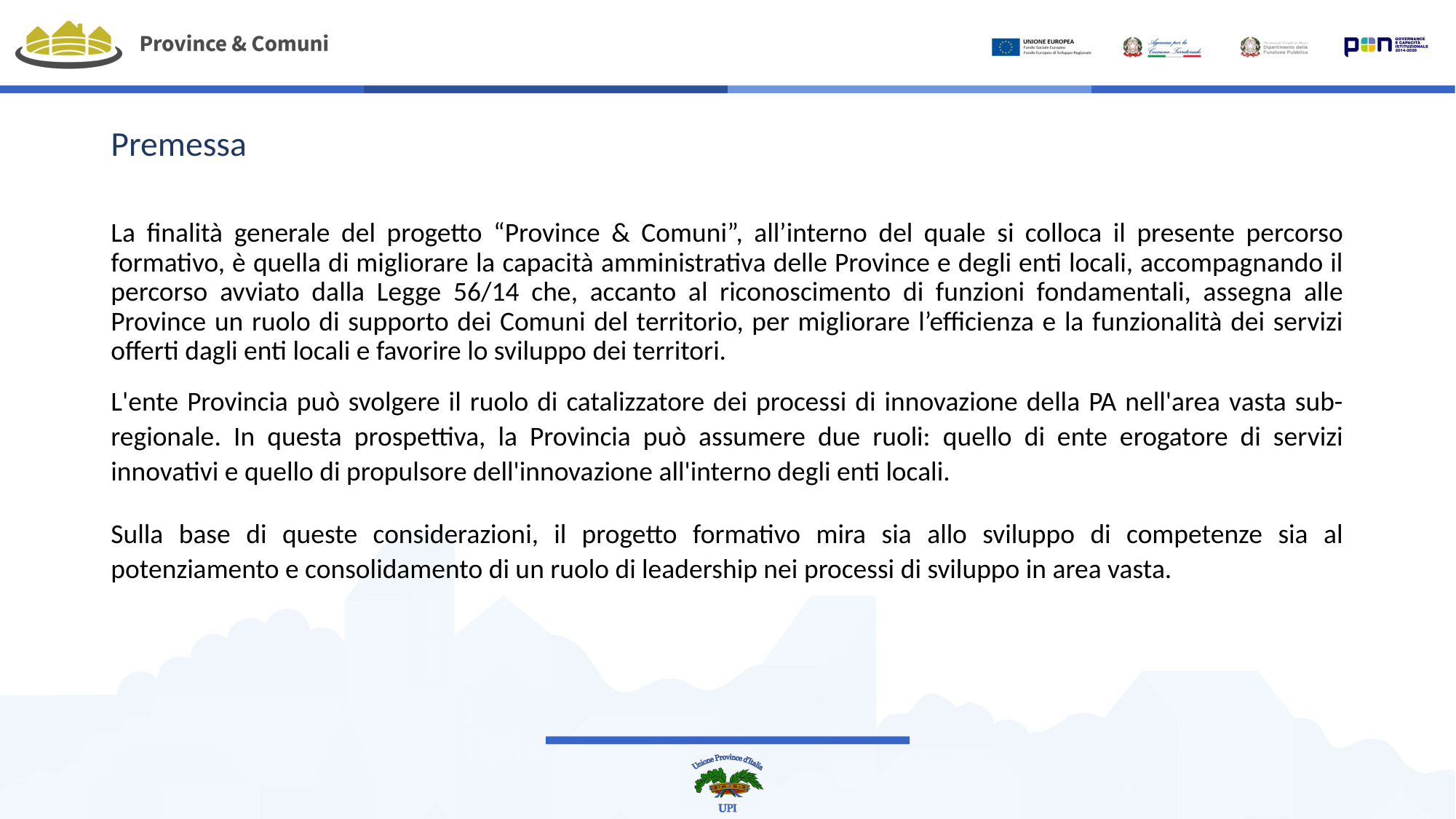

# Premessa

La finalità generale del progetto “Province & Comuni”, all’interno del quale si colloca il presente percorso formativo, è quella di migliorare la capacità amministrativa delle Province e degli enti locali, accompagnando il percorso avviato dalla Legge 56/14 che, accanto al riconoscimento di funzioni fondamentali, assegna alle Province un ruolo di supporto dei Comuni del territorio, per migliorare l’efficienza e la funzionalità dei servizi offerti dagli enti locali e favorire lo sviluppo dei territori.
L'ente Provincia può svolgere il ruolo di catalizzatore dei processi di innovazione della PA nell'area vasta sub-regionale. In questa prospettiva, la Provincia può assumere due ruoli: quello di ente erogatore di servizi innovativi e quello di propulsore dell'innovazione all'interno degli enti locali.
Sulla base di queste considerazioni, il progetto formativo mira sia allo sviluppo di competenze sia al potenziamento e consolidamento di un ruolo di leadership nei processi di sviluppo in area vasta.